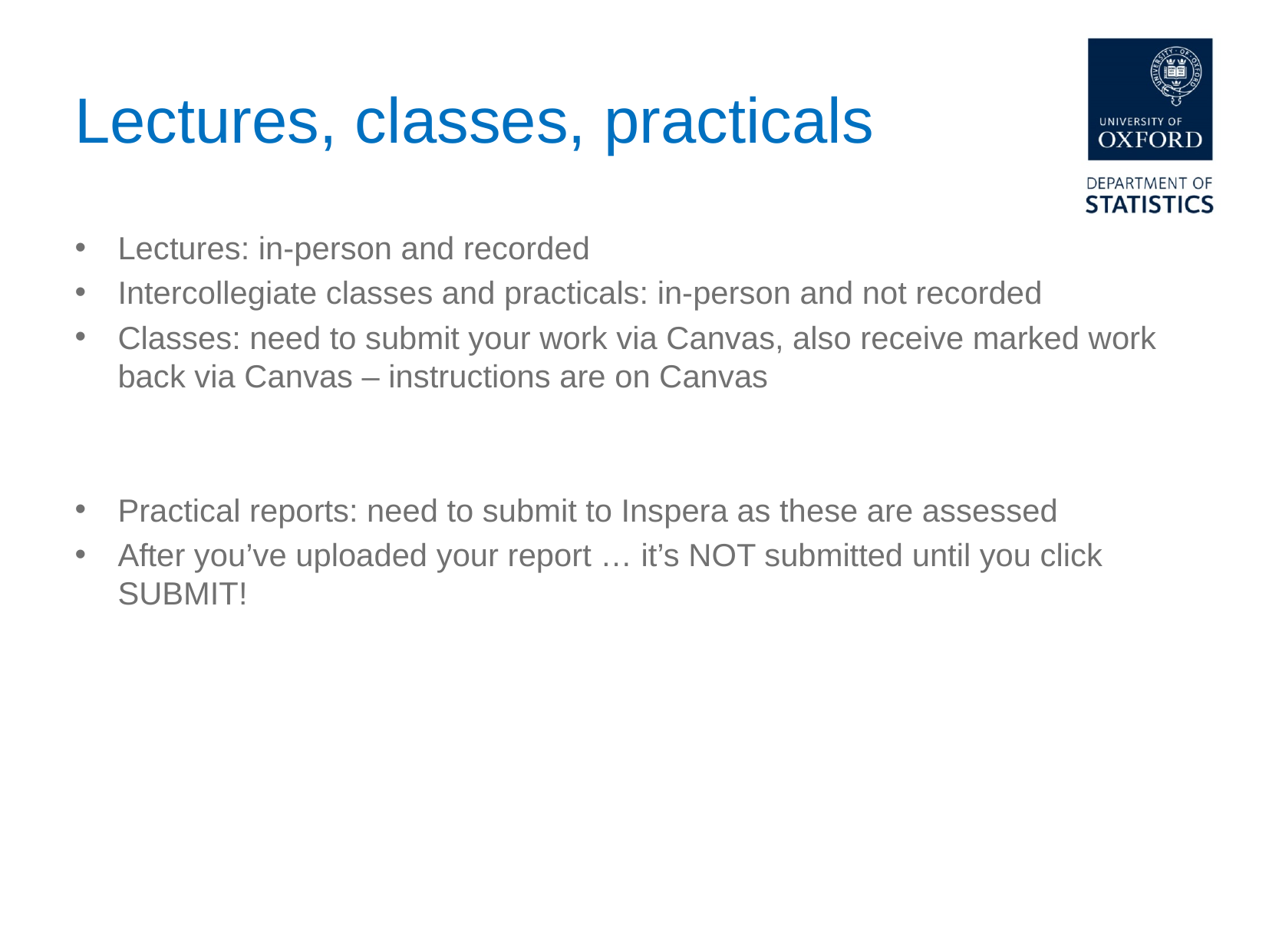

Lectures, classes, practicals
Lectures: in-person and recorded
Intercollegiate classes and practicals: in-person and not recorded
Classes: need to submit your work via Canvas, also receive marked work back via Canvas – instructions are on Canvas

Practical reports: need to submit to Inspera as these are assessed
After you’ve uploaded your report … it’s NOT submitted until you click SUBMIT!